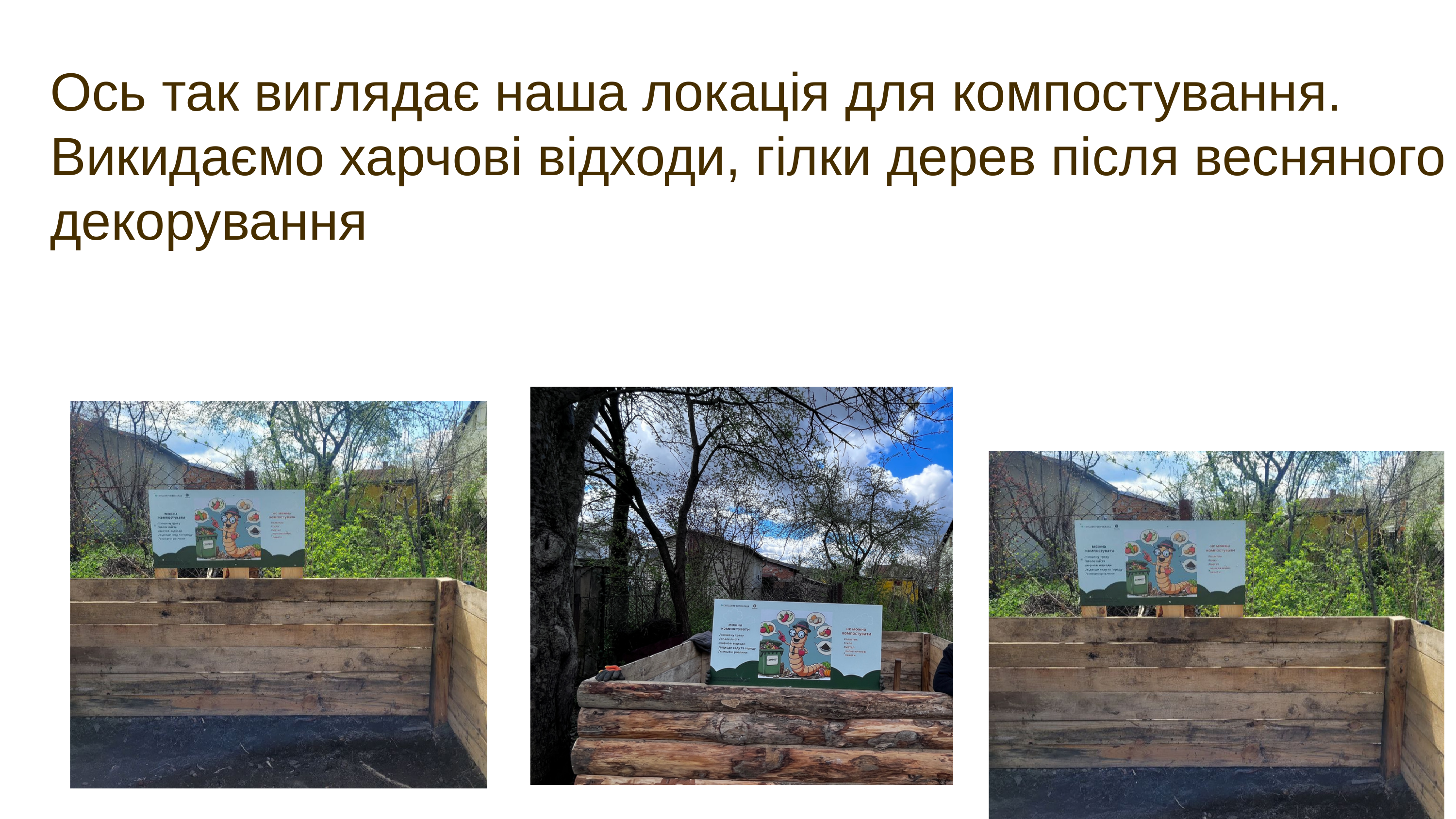

Ось так виглядає наша локація для компостування. Викидаємо харчові відходи, гілки дерев після весняного декорування